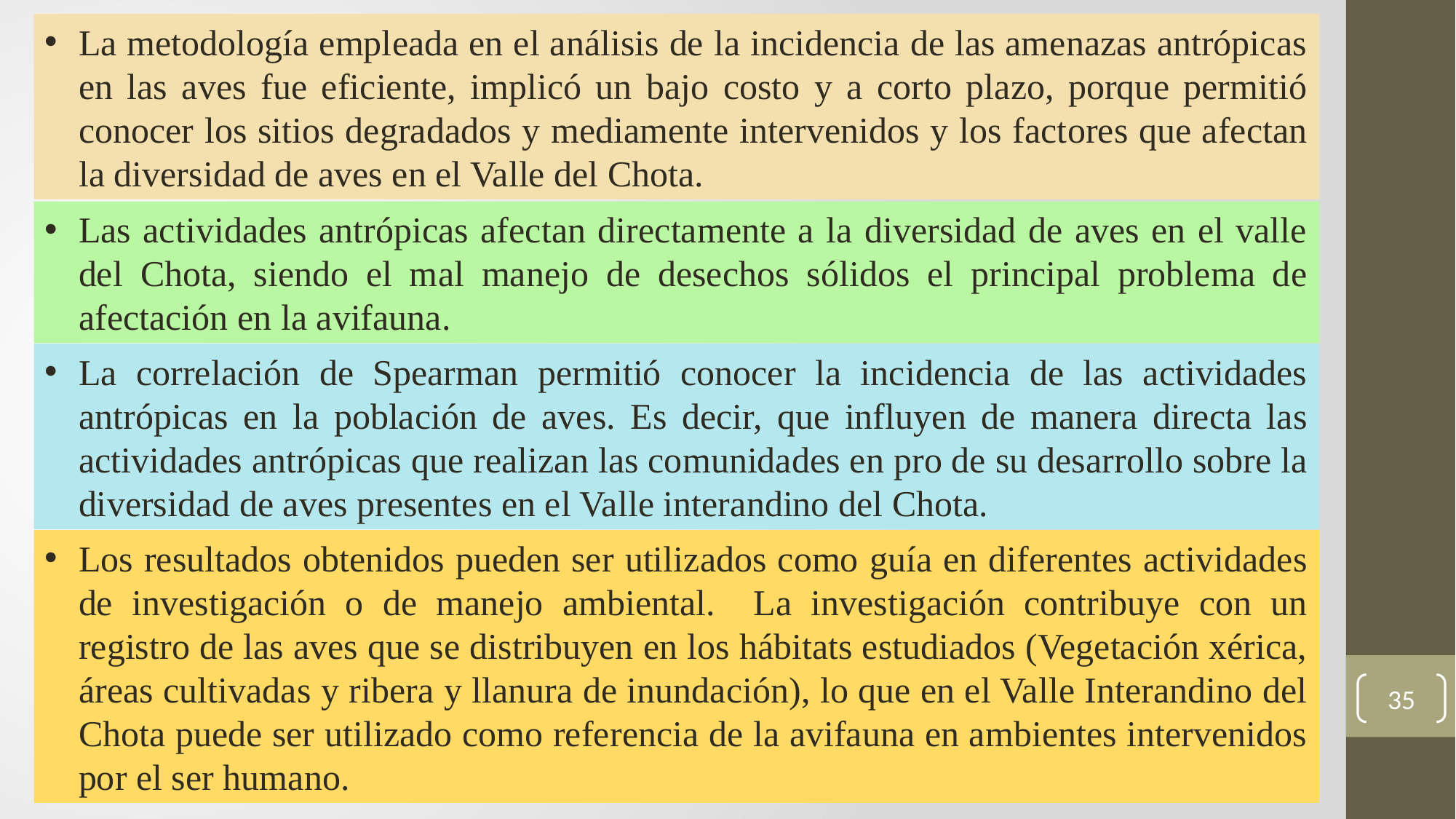

La metodología empleada en el análisis de la incidencia de las amenazas antrópicas en las aves fue eficiente, implicó un bajo costo y a corto plazo, porque permitió conocer los sitios degradados y mediamente intervenidos y los factores que afectan la diversidad de aves en el Valle del Chota.
Las actividades antrópicas afectan directamente a la diversidad de aves en el valle del Chota, siendo el mal manejo de desechos sólidos el principal problema de afectación en la avifauna.
La correlación de Spearman permitió conocer la incidencia de las actividades antrópicas en la población de aves. Es decir, que influyen de manera directa las actividades antrópicas que realizan las comunidades en pro de su desarrollo sobre la diversidad de aves presentes en el Valle interandino del Chota.
Los resultados obtenidos pueden ser utilizados como guía en diferentes actividades de investigación o de manejo ambiental.  La investigación contribuye con un registro de las aves que se distribuyen en los hábitats estudiados (Vegetación xérica, áreas cultivadas y ribera y llanura de inundación), lo que en el Valle Interandino del Chota puede ser utilizado como referencia de la avifauna en ambientes intervenidos por el ser humano.
35